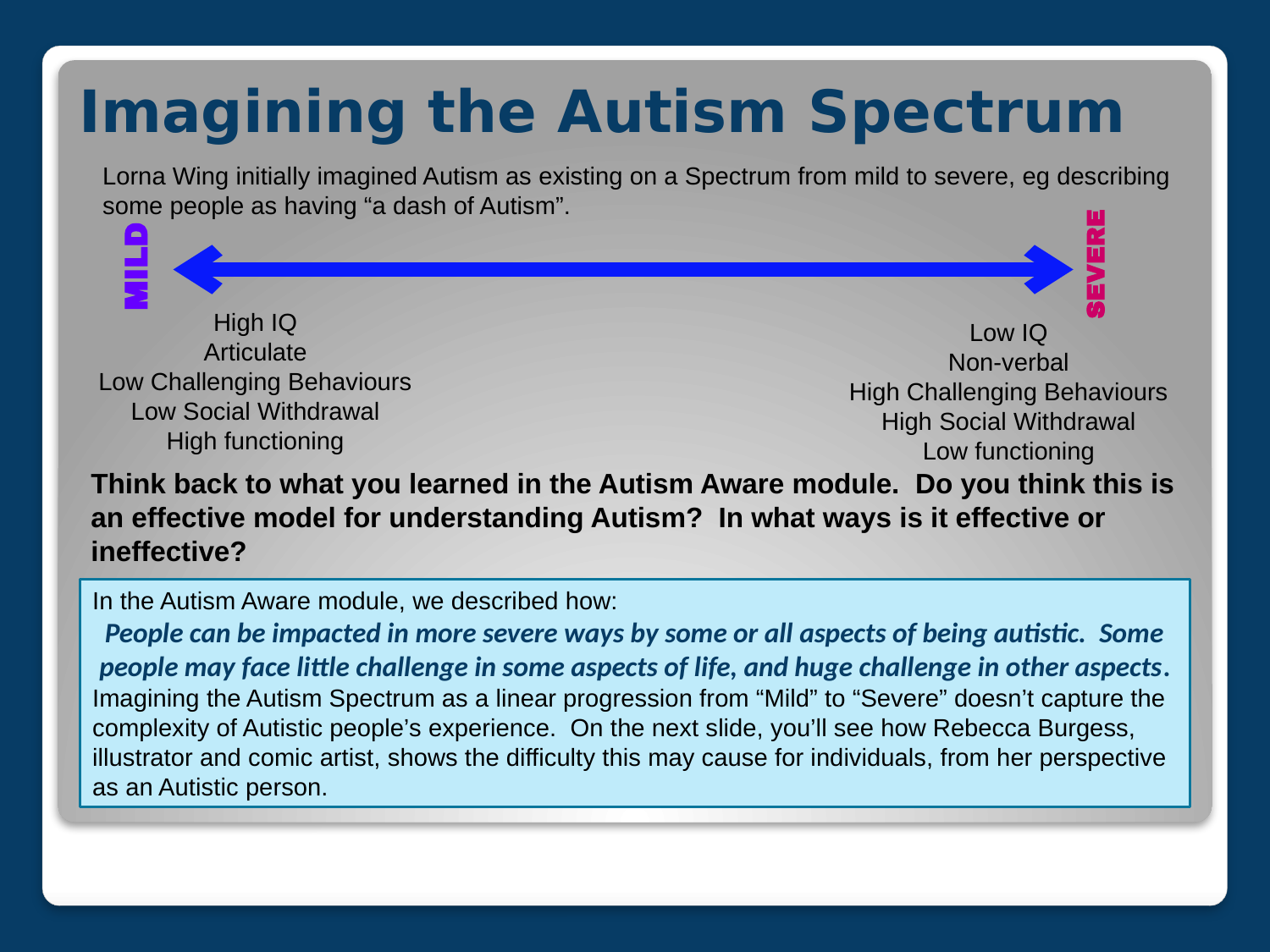

# Imagining the Autism Spectrum
Lorna Wing initially imagined Autism as existing on a Spectrum from mild to severe, eg describing some people as having “a dash of Autism”.
MILD
SEVERE
High IQ
Articulate
Low Challenging Behaviours
Low Social Withdrawal
High functioning
Low IQ
Non-verbal
High Challenging Behaviours
High Social Withdrawal
Low functioning
Think back to what you learned in the Autism Aware module.  Do you think this is an effective model for understanding Autism?  In what ways is it effective or ineffective?
In the Autism Aware module, we described how:
People can be impacted in more severe ways by some or all aspects of being autistic.  Some people may face little challenge in some aspects of life, and huge challenge in other aspects.
Imagining the Autism Spectrum as a linear progression from “Mild” to “Severe” doesn’t capture the complexity of Autistic people’s experience.  On the next slide, you’ll see how Rebecca Burgess, illustrator and comic artist, shows the difficulty this may cause for individuals, from her perspective as an Autistic person.